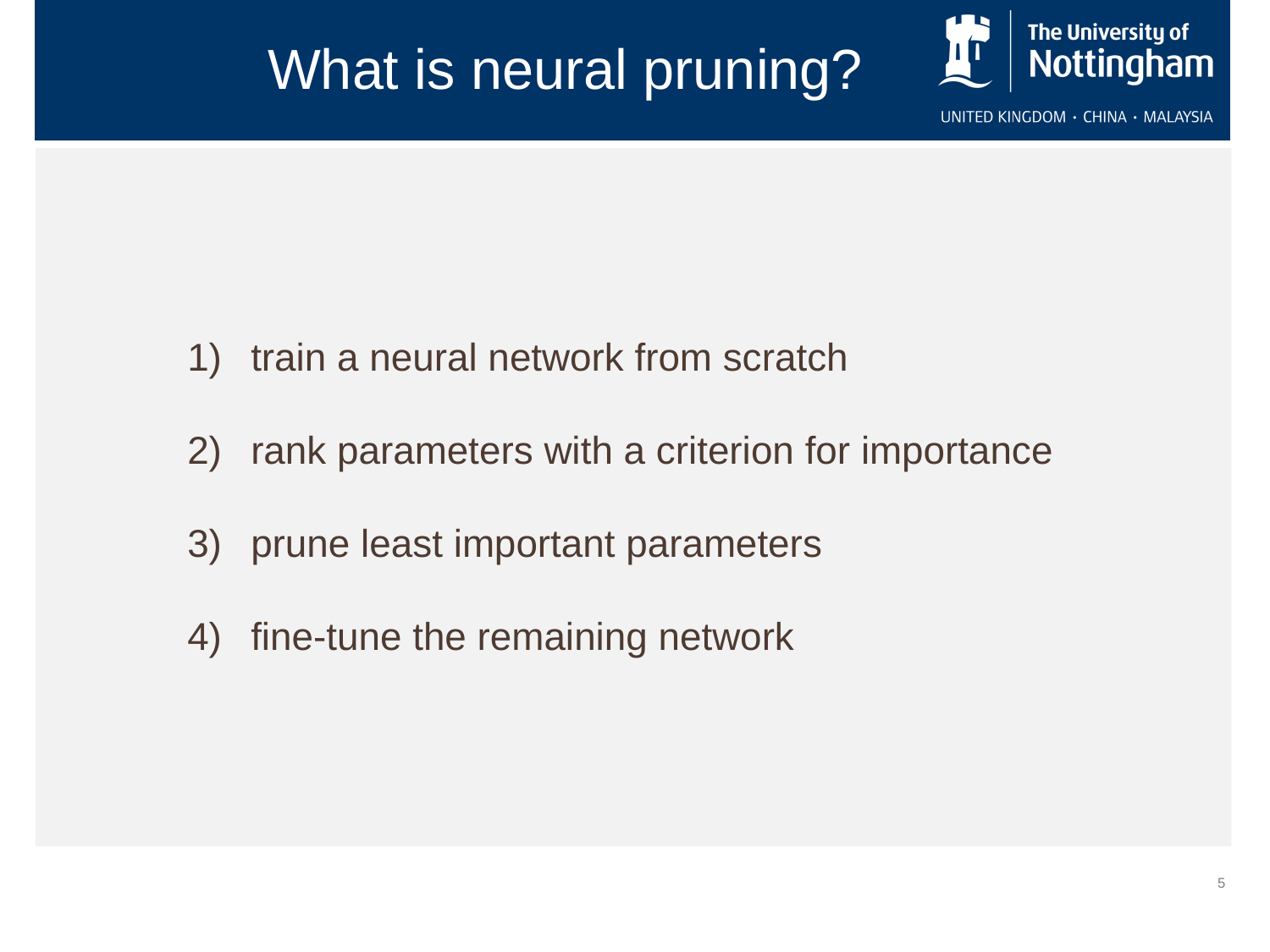

What is neural pruning?
train a neural network from scratch
rank parameters with a criterion for importance
prune least important parameters
fine-tune the remaining network

5